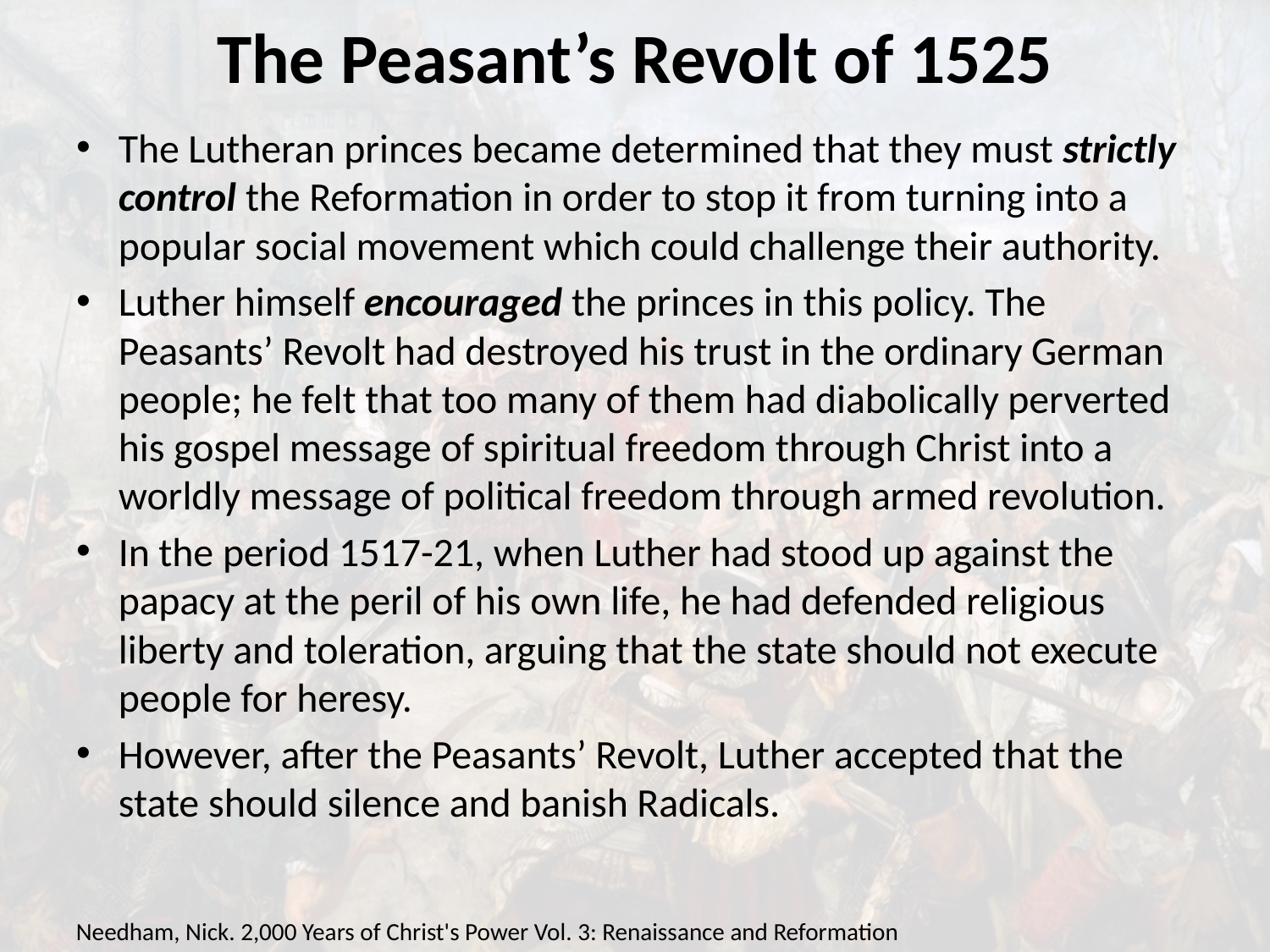

# The Peasant’s Revolt of 1525
The Lutheran princes became determined that they must strictly control the Reformation in order to stop it from turning into a popular social movement which could challenge their authority.
Luther himself encouraged the princes in this policy. The Peasants’ Revolt had destroyed his trust in the ordinary German people; he felt that too many of them had diabolically perverted his gospel message of spiritual freedom through Christ into a worldly message of political freedom through armed revolution.
In the period 1517-21, when Luther had stood up against the papacy at the peril of his own life, he had defended religious liberty and toleration, arguing that the state should not execute people for heresy.
However, after the Peasants’ Revolt, Luther accepted that the state should silence and banish Radicals.
Needham, Nick. 2,000 Years of Christ's Power Vol. 3: Renaissance and Reformation